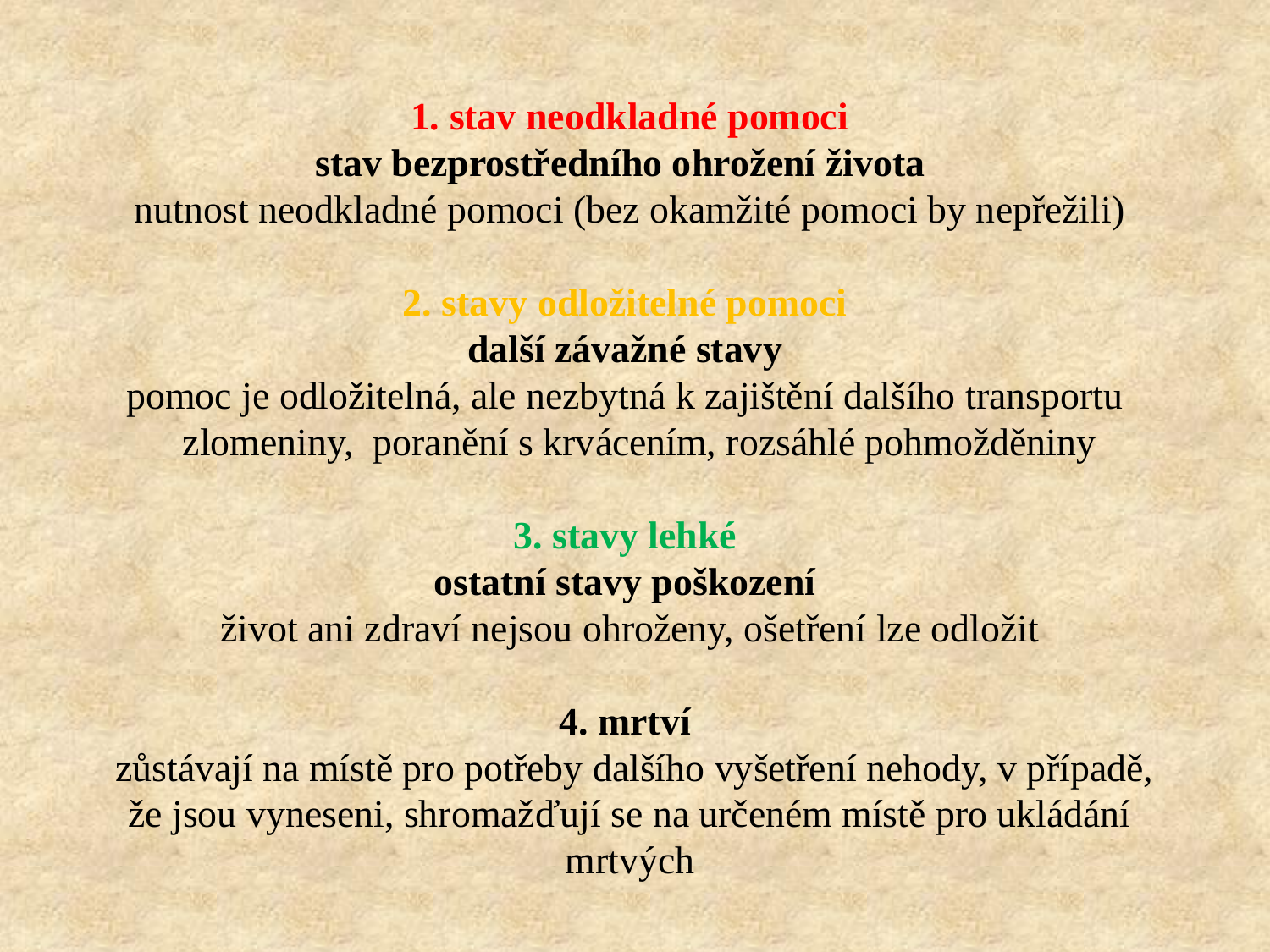

1. stav neodkladné pomoci
stav bezprostředního ohrožení života
nutnost neodkladné pomoci (bez okamžité pomoci by nepřežili)

2. stavy odložitelné pomoci
další závažné stavy
pomoc je odložitelná, ale nezbytná k zajištění dalšího transportu
  zlomeniny,  poranění s krvácením, rozsáhlé pohmožděniny

3. stavy lehké
 ostatní stavy poškození
život ani zdraví nejsou ohroženy, ošetření lze odložit

4. mrtví
 zůstávají na místě pro potřeby dalšího vyšetření nehody, v případě, že jsou vyneseni, shromažďují se na určeném místě pro ukládání mrtvých